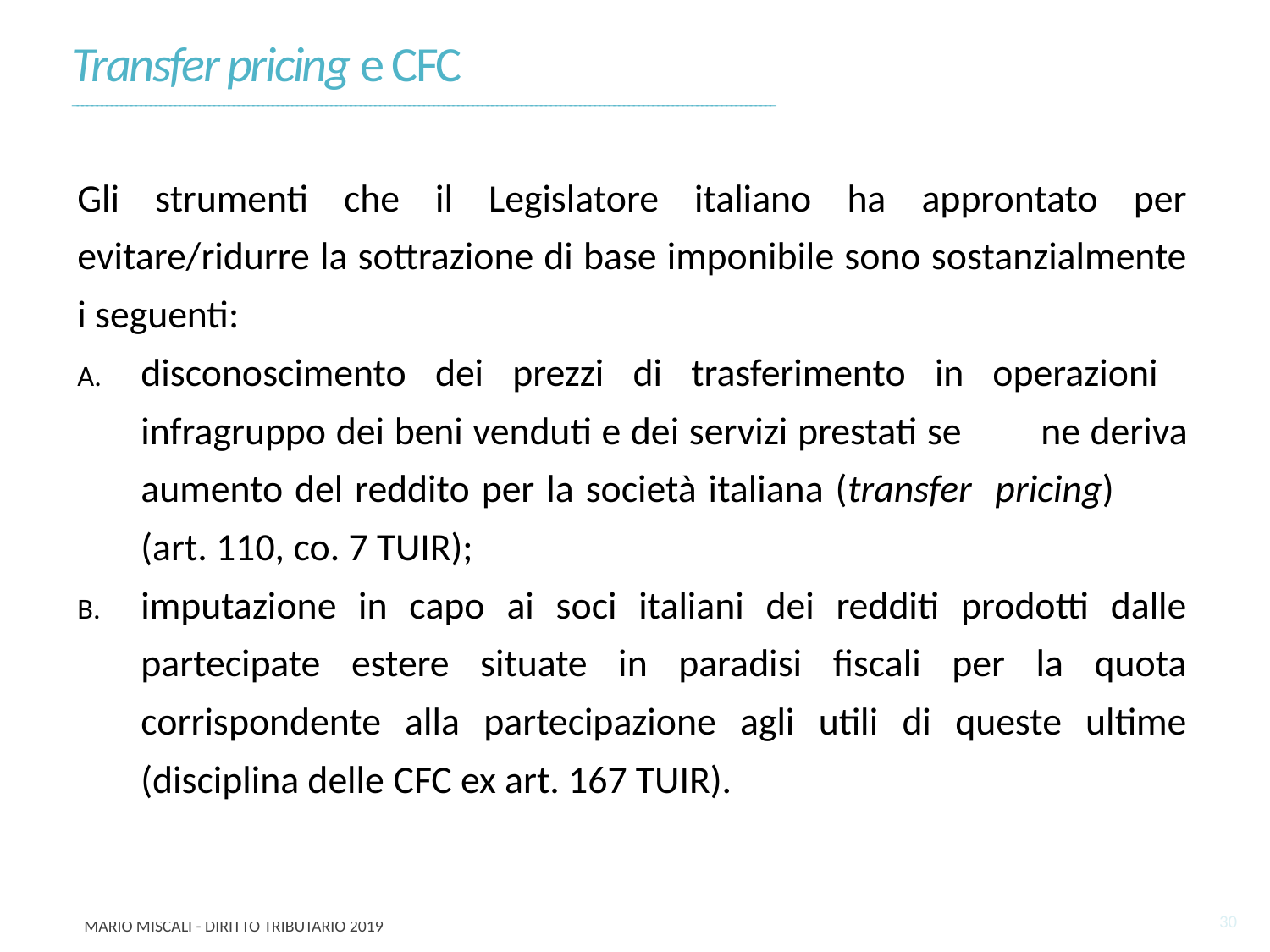

Transfer pricing e CFC
________________________________________________________________________________________________________________________________________________
Gli strumenti che il Legislatore italiano ha approntato per evitare/ridurre la sottrazione di base imponibile sono sostanzialmente i seguenti:
disconoscimento dei prezzi di trasferimento in operazioni  infragruppo dei beni venduti e dei servizi prestati se 	ne deriva aumento del reddito per la società italiana (transfer  pricing) 	(art. 110, co. 7 TUIR);
imputazione in capo ai soci italiani dei redditi prodotti dalle partecipate estere situate in paradisi fiscali per la quota corrispondente alla partecipazione agli utili di queste ultime (disciplina delle CFC ex art. 167 TUIR).
30
Mario Miscali - Diritto Tributario 2019